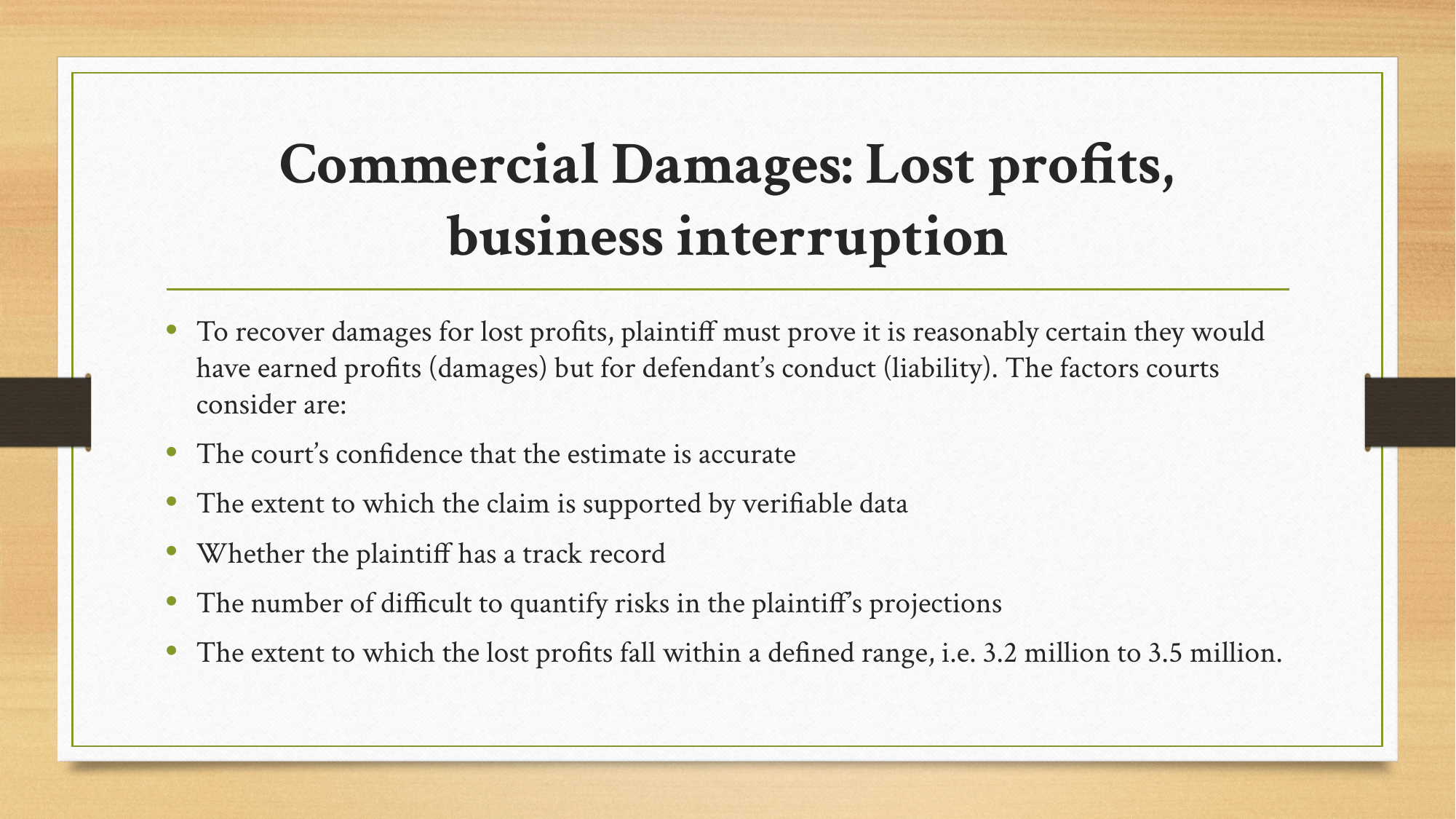

# Commercial Damages: Lost profits, business interruption
To recover damages for lost profits, plaintiff must prove it is reasonably certain they would have earned profits (damages) but for defendant’s conduct (liability). The factors courts consider are:
The court’s confidence that the estimate is accurate
The extent to which the claim is supported by verifiable data
Whether the plaintiff has a track record
The number of difficult to quantify risks in the plaintiff’s projections
The extent to which the lost profits fall within a defined range, i.e. 3.2 million to 3.5 million.